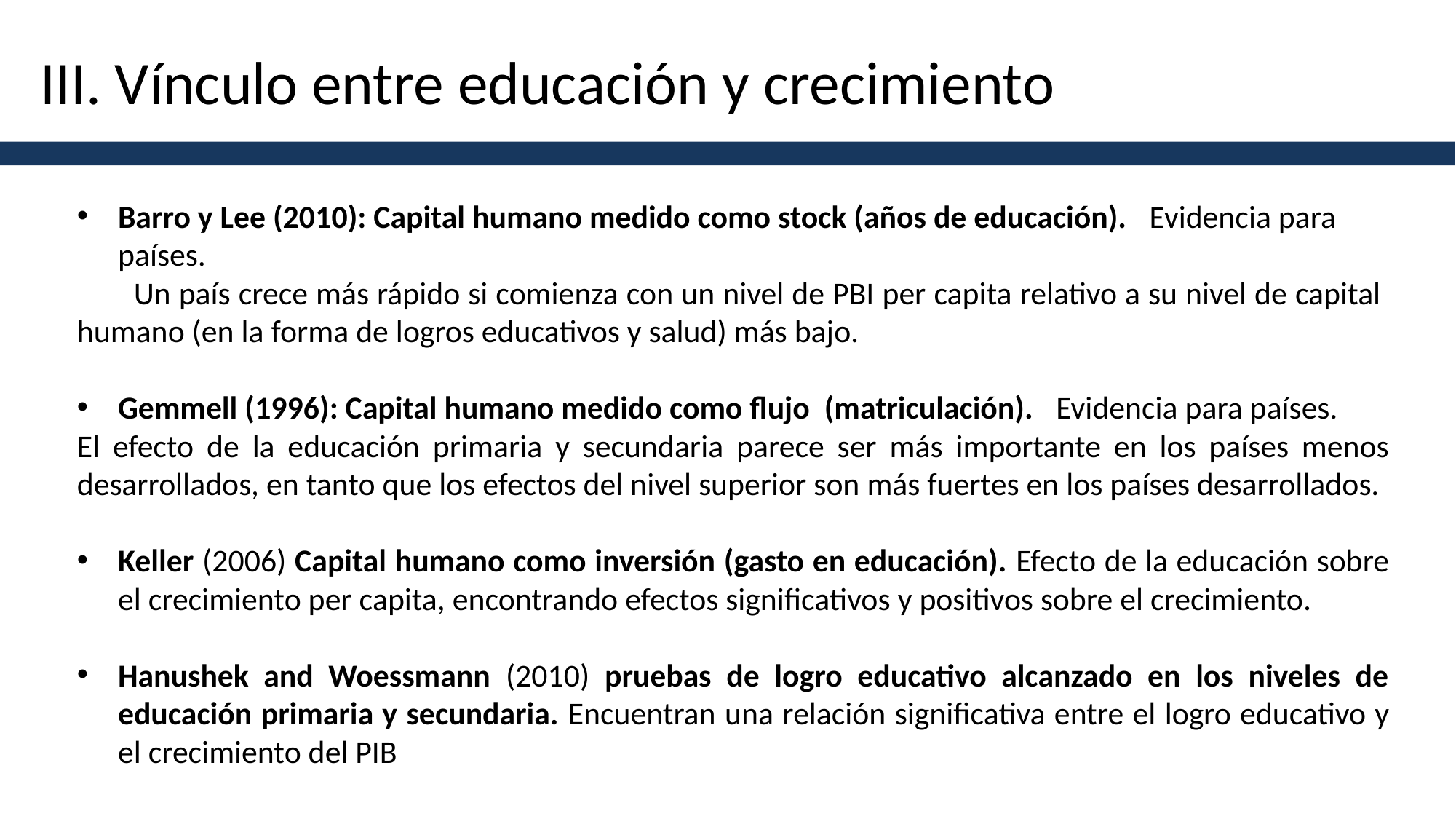

# III. Vínculo entre educación y crecimiento

Barro y Lee (2010): Capital humano medido como stock (años de educación).   Evidencia para países.
       Un país crece más rápido si comienza con un nivel de PBI per capita relativo a su nivel de capital  humano (en la forma de logros educativos y salud) más bajo.

Gemmell (1996): Capital humano medido como flujo  (matriculación).   Evidencia para países.
El efecto de la educación primaria y secundaria parece ser más importante en los países menos desarrollados, en tanto que los efectos del nivel superior son más fuertes en los países desarrollados.

Keller (2006) Capital humano como inversión (gasto en educación). Efecto de la educación sobre el crecimiento per capita, encontrando efectos significativos y positivos sobre el crecimiento.

Hanushek and Woessmann (2010) pruebas de logro educativo alcanzado en los niveles de educación primaria y secundaria. Encuentran una relación significativa entre el logro educativo y el crecimiento del PIB